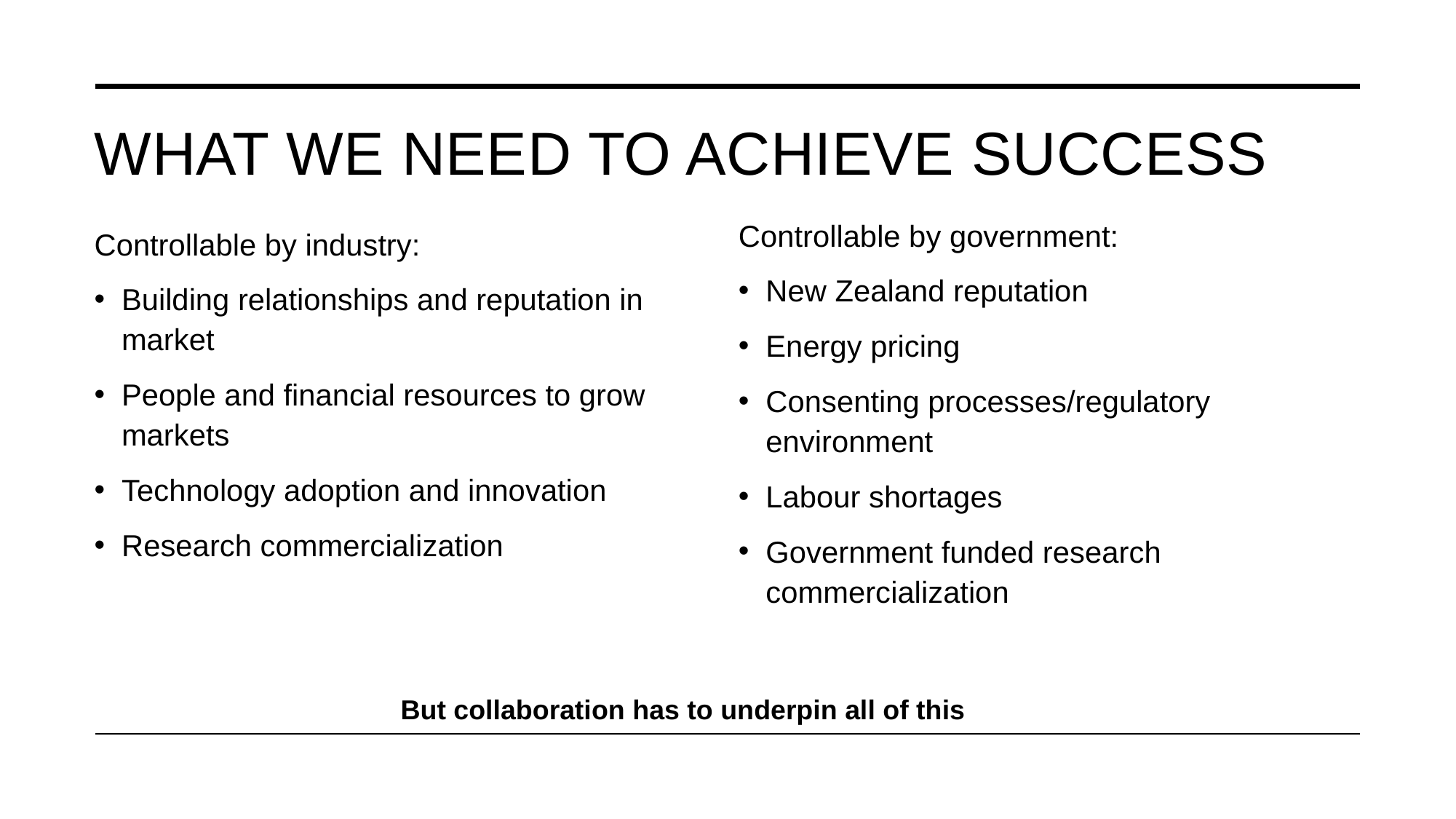

# What we need to achieve success
Controllable by government:
New Zealand reputation
Energy pricing
Consenting processes/regulatory environment
Labour shortages
Government funded research commercialization
Controllable by industry:
Building relationships and reputation in market
People and financial resources to grow markets
Technology adoption and innovation
Research commercialization

But collaboration has to underpin all of this